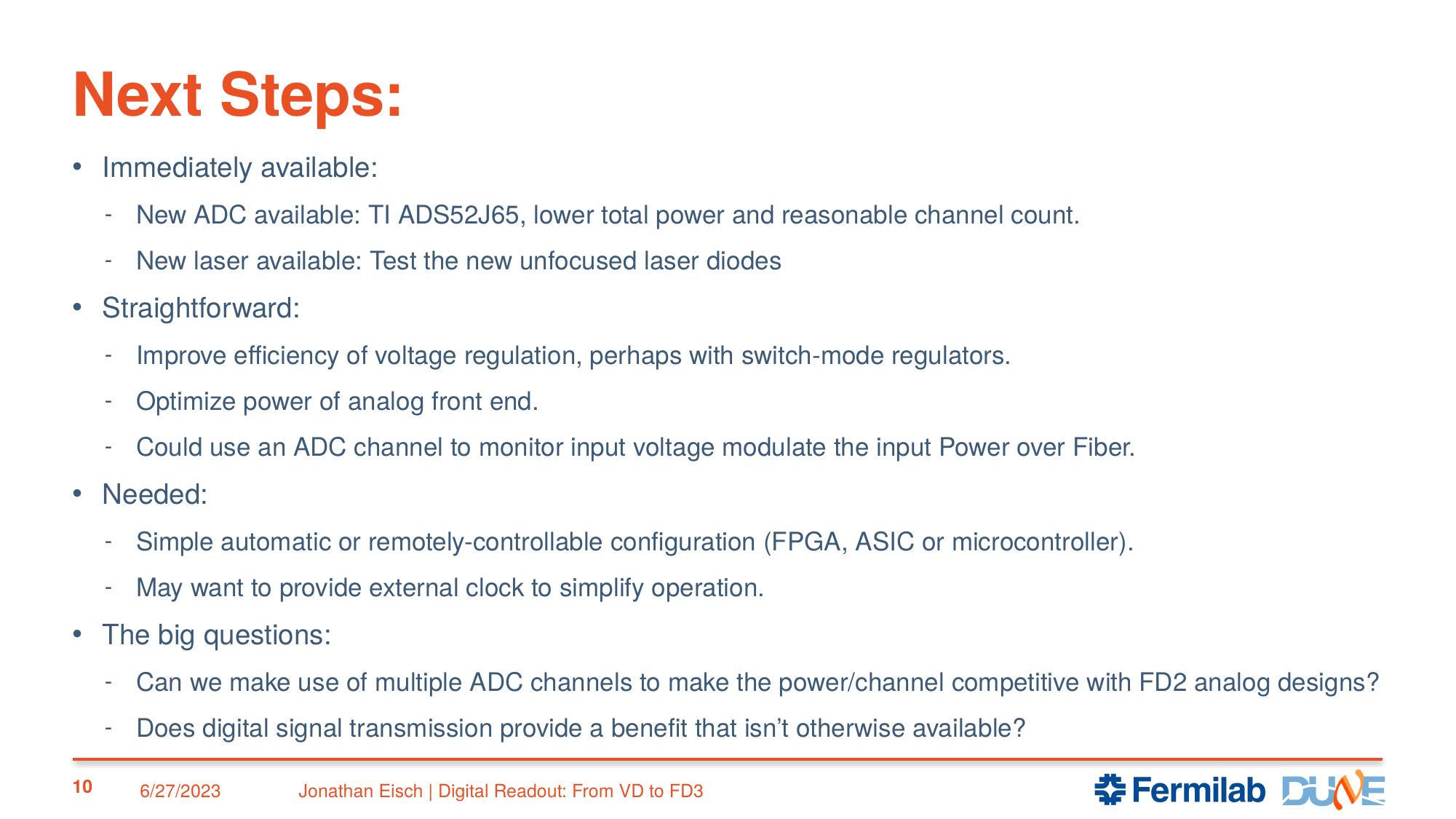

# Next Steps:
Immediately available:
New ADC available: TI ADS52J65, lower total power and reasonable channel count.
New laser available: Test the new unfocused laser diodes
Straightforward:
Improve efficiency of voltage regulation, perhaps with switch-mode regulators.
Optimize power of analog front end.
Could use an ADC channel to monitor input voltage modulate the input Power over Fiber.
Needed:
Simple automatic or remotely-controllable configuration (FPGA, ASIC or microcontroller).
May want to provide external clock to simplify operation.
The big questions:
Can we make use of multiple ADC channels to make the power/channel competitive with FD2 analog designs?
Does digital signal transmission provide a benefit that isn’t otherwise available?
10
6/27/2023
Jonathan Eisch | Digital Readout: From VD to FD3